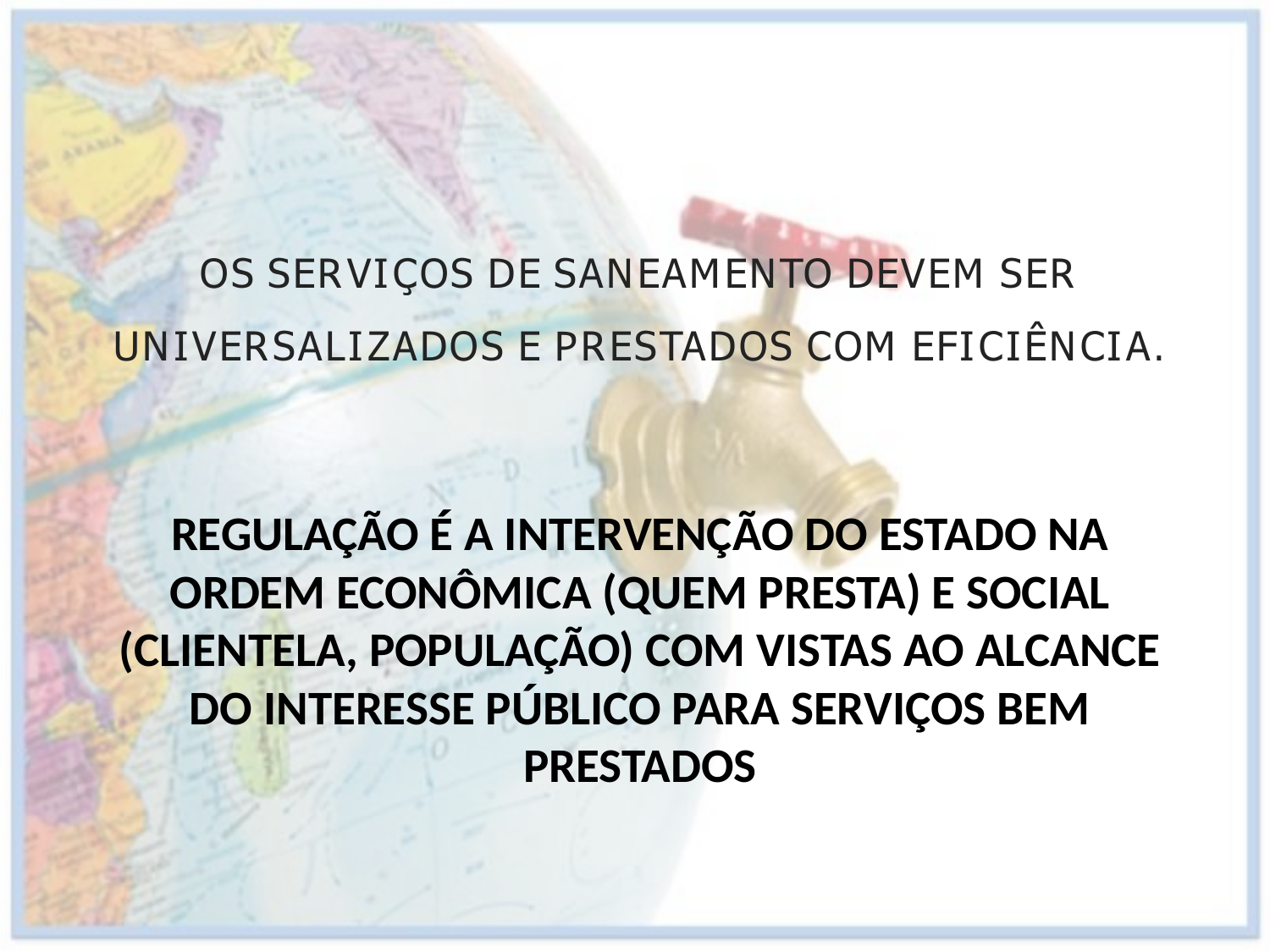

OS SERVIÇOS DE SANEAMENTO DEVEM SER UNIVERSALIZADOS E PRESTADOS COM EFICIÊNCIA.

# REGULAÇÃO É A INTErVENÇÃO DO ESTADO NA ORDEM ECONÔMICa (quem presta) E sOCIAL (clientela, população) COM VISTAS AO ALCANCE DO INTERESSE PÚBLICO PARA SERVIÇOS BEM PRESTADOS